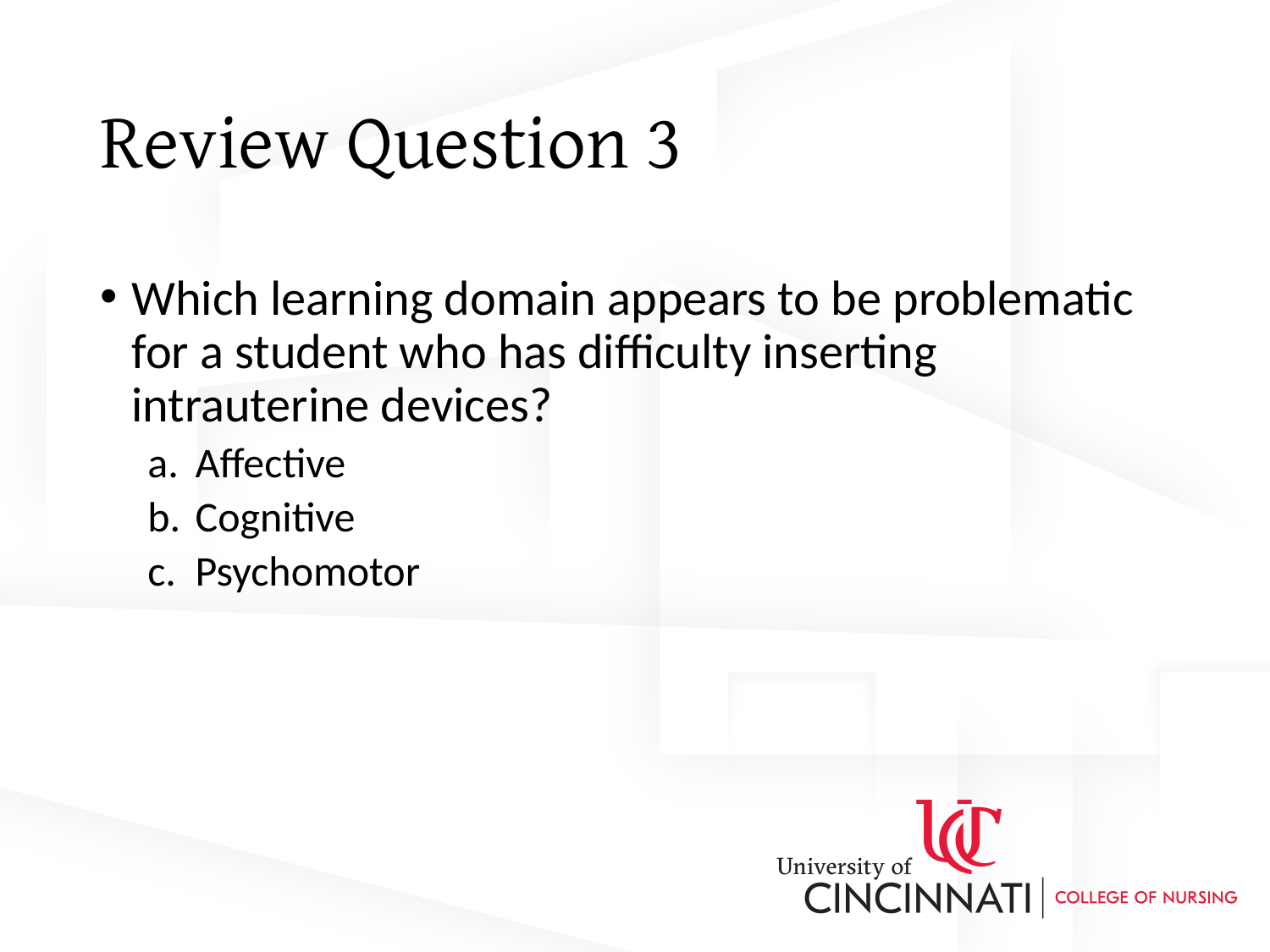

# Review Question 3
Which learning domain appears to be problematic for a student who has difficulty inserting intrauterine devices?
Affective
Cognitive
Psychomotor